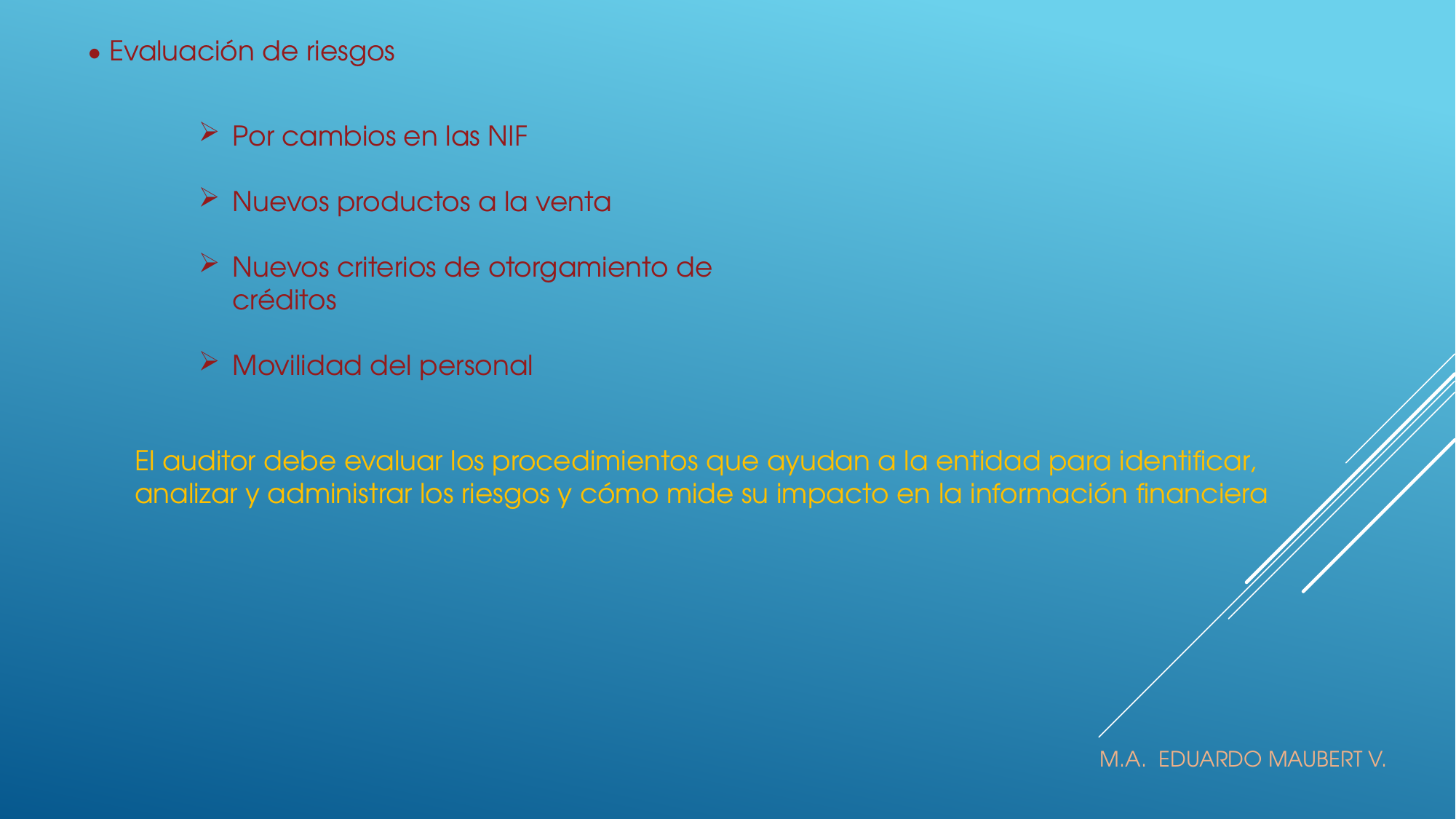

• Evaluación de riesgos
Por cambios en las NIF

Nuevos productos a la venta

Nuevos criterios de otorgamiento de créditos

Movilidad del personal
El auditor debe evaluar los procedimientos que ayudan a la entidad para identificar, analizar y administrar los riesgos y cómo mide su impacto en la información financiera
M.A.  EDUARDO MAUBERT V.